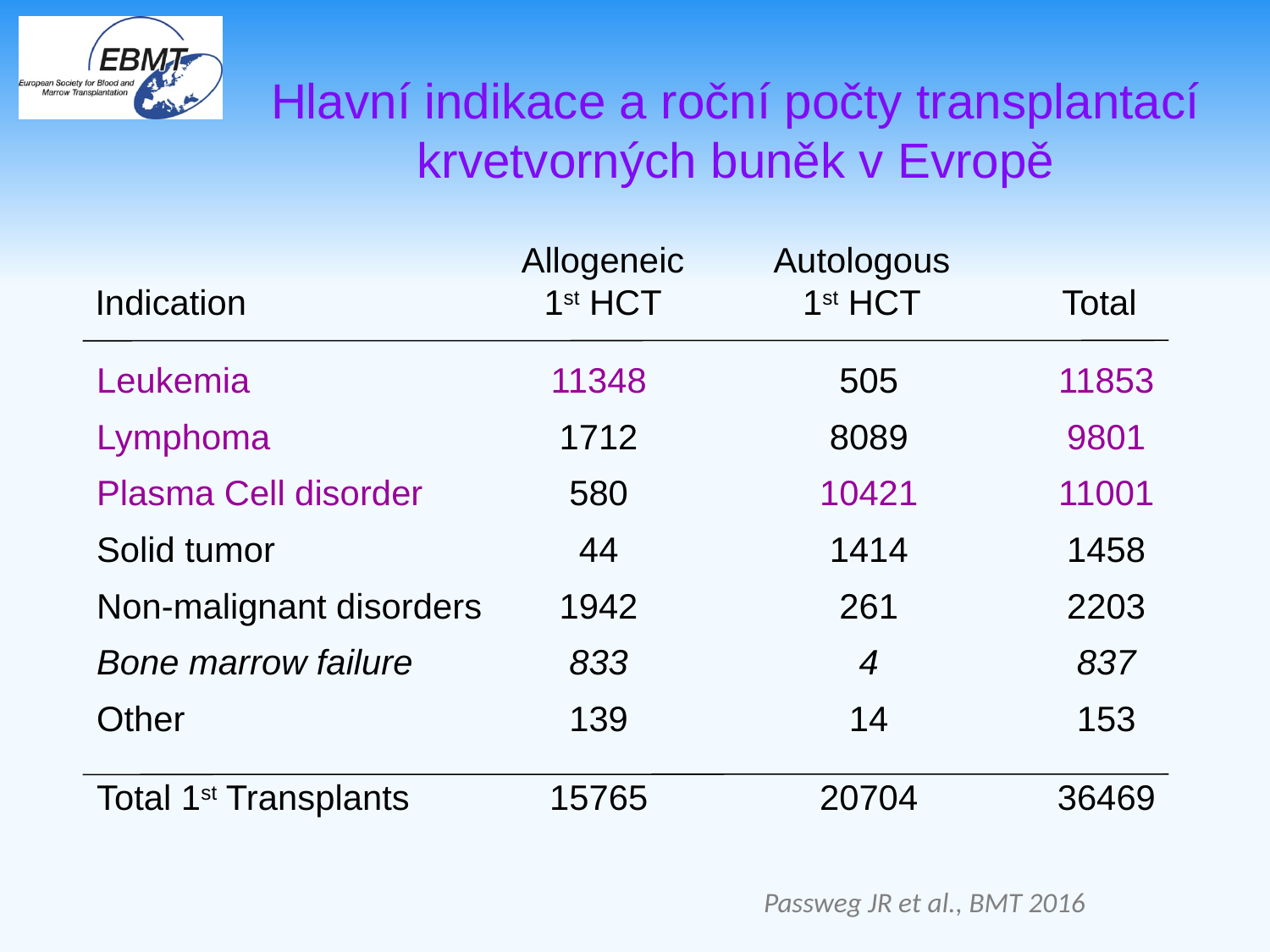

Hlavní indikace a roční počty transplantací krvetvorných buněk v Evropě

Allogeneic
1st HCT
Autologous
1st HCT
Indication
Total
Leukemia
Lymphoma
Plasma Cell disorder
Solid tumor
Non-malignant disorders
Bone marrow failure
Other

Total 1st Transplants
11348
1712
580
44
1942
833
139

15765
505
8089
10421
1414
261
4
14

20704
11853
9801
11001
1458
2203
837
153

36469
Passweg JR et al., BMT 2016